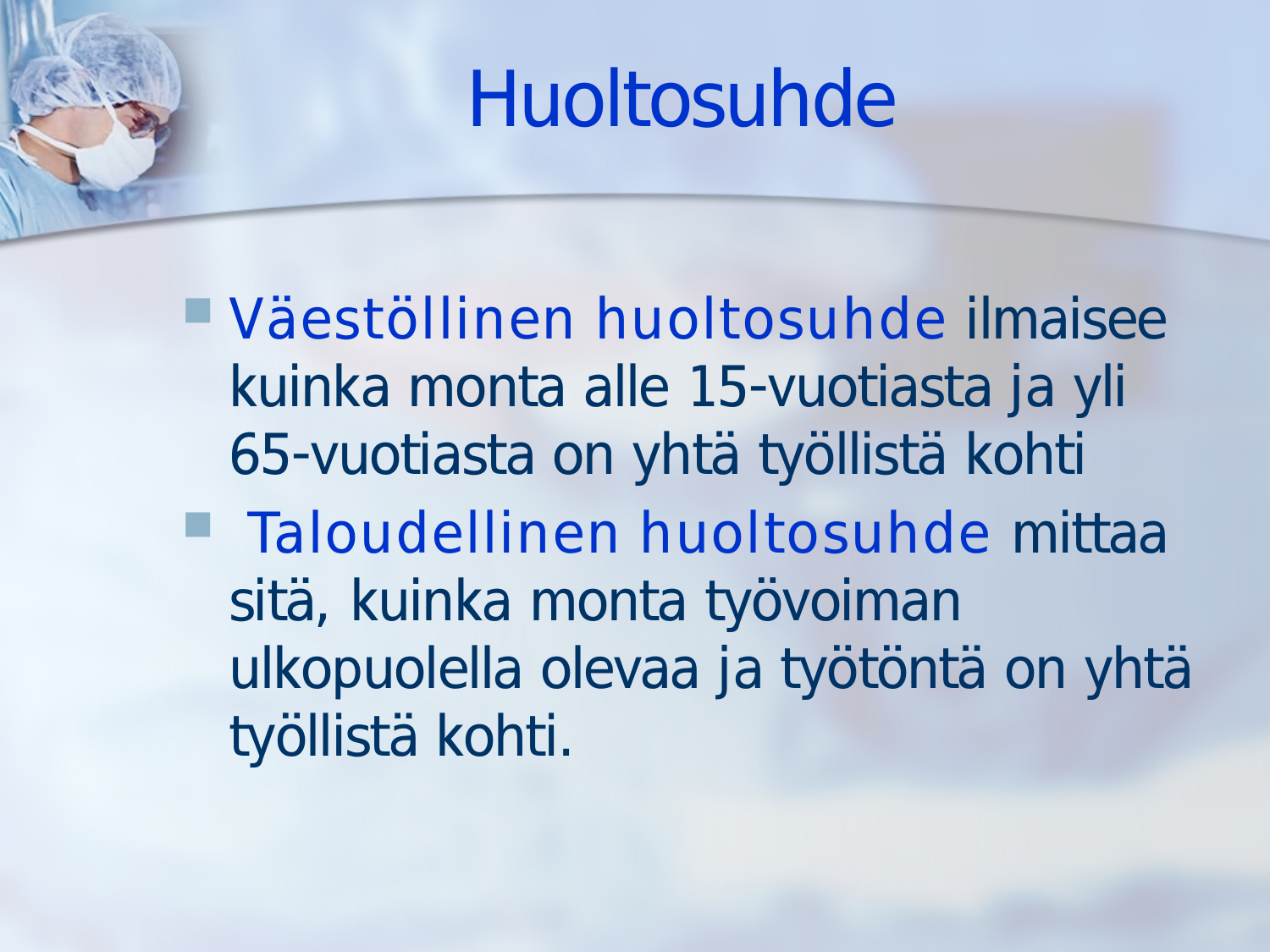

# Huoltosuhde
Väestöllinen huoltosuhde ilmaisee kuinka monta alle 15-vuotiasta ja yli 65-vuotiasta on yhtä työllistä kohti
 Taloudellinen huoltosuhde mittaa sitä, kuinka monta työvoiman ulkopuolella olevaa ja työtöntä on yhtä työllistä kohti.